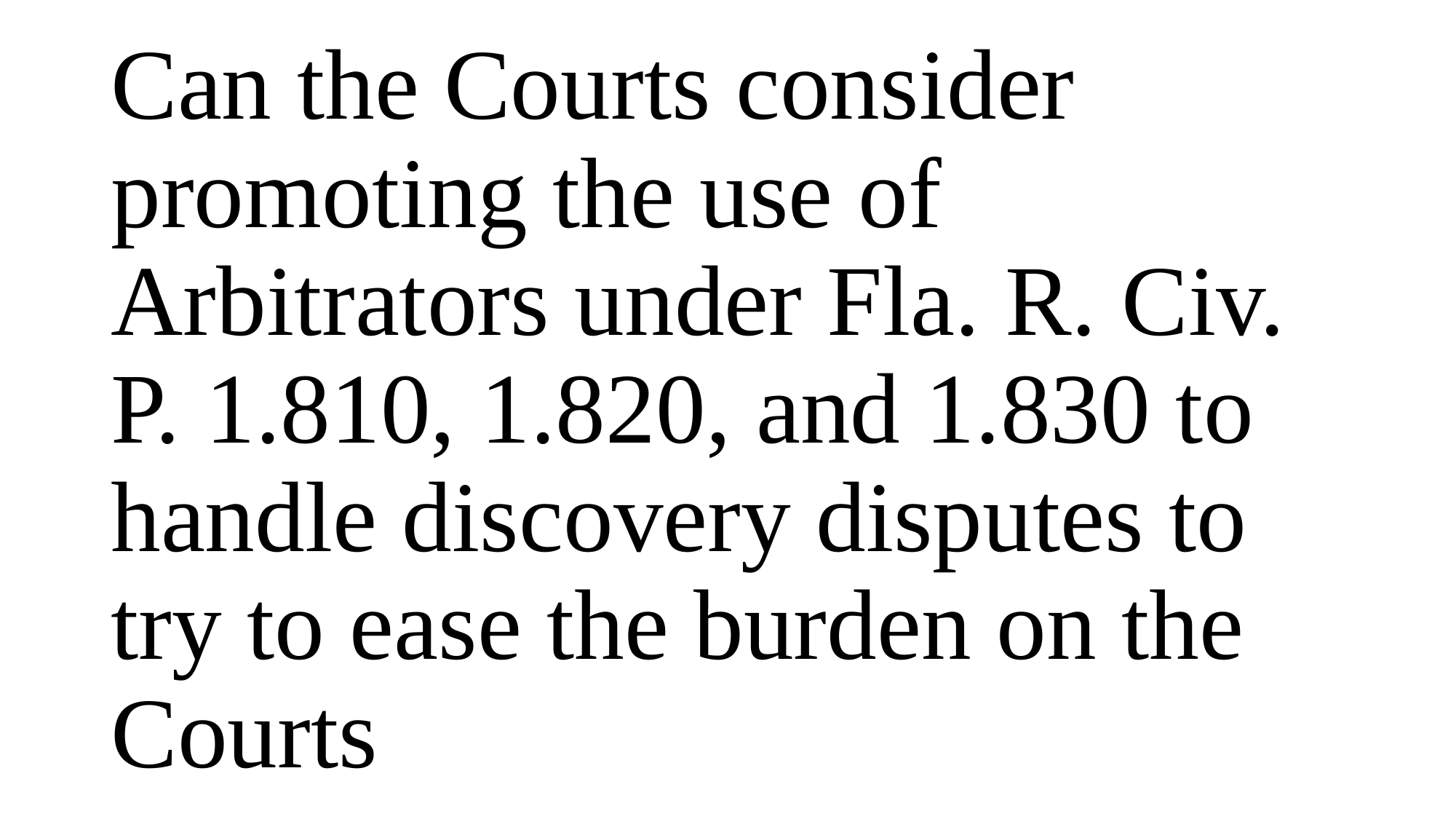

Can the Courts consider promoting the use of Arbitrators under Fla. R. Civ. P. 1.810, 1.820, and 1.830 to handle discovery disputes to try to ease the burden on the Courts